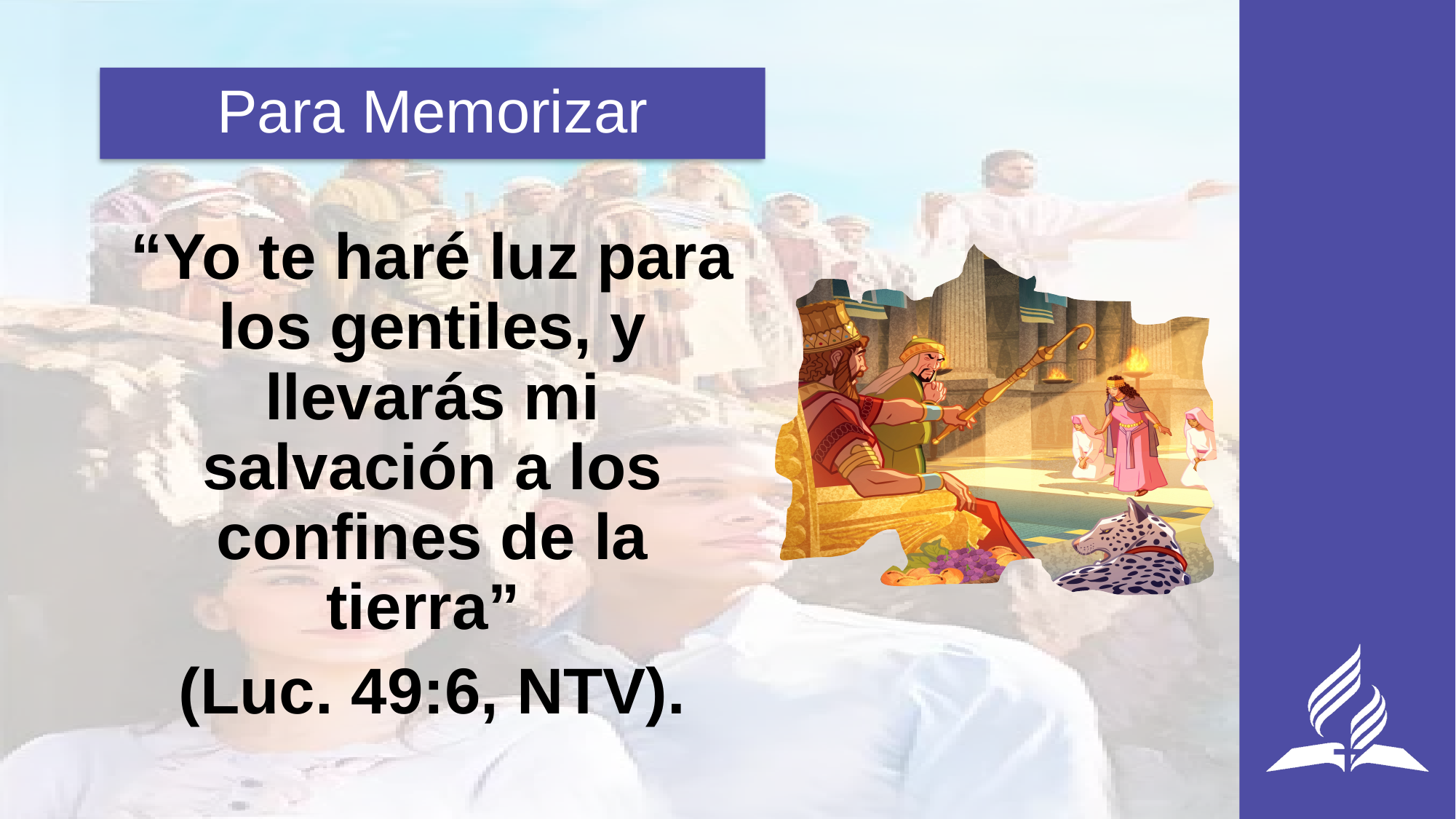

# Para Memorizar
“Yo te haré luz para los gentiles, y llevarás mi salvación a los confines de la tierra”
(Luc. 49:6, NTV).